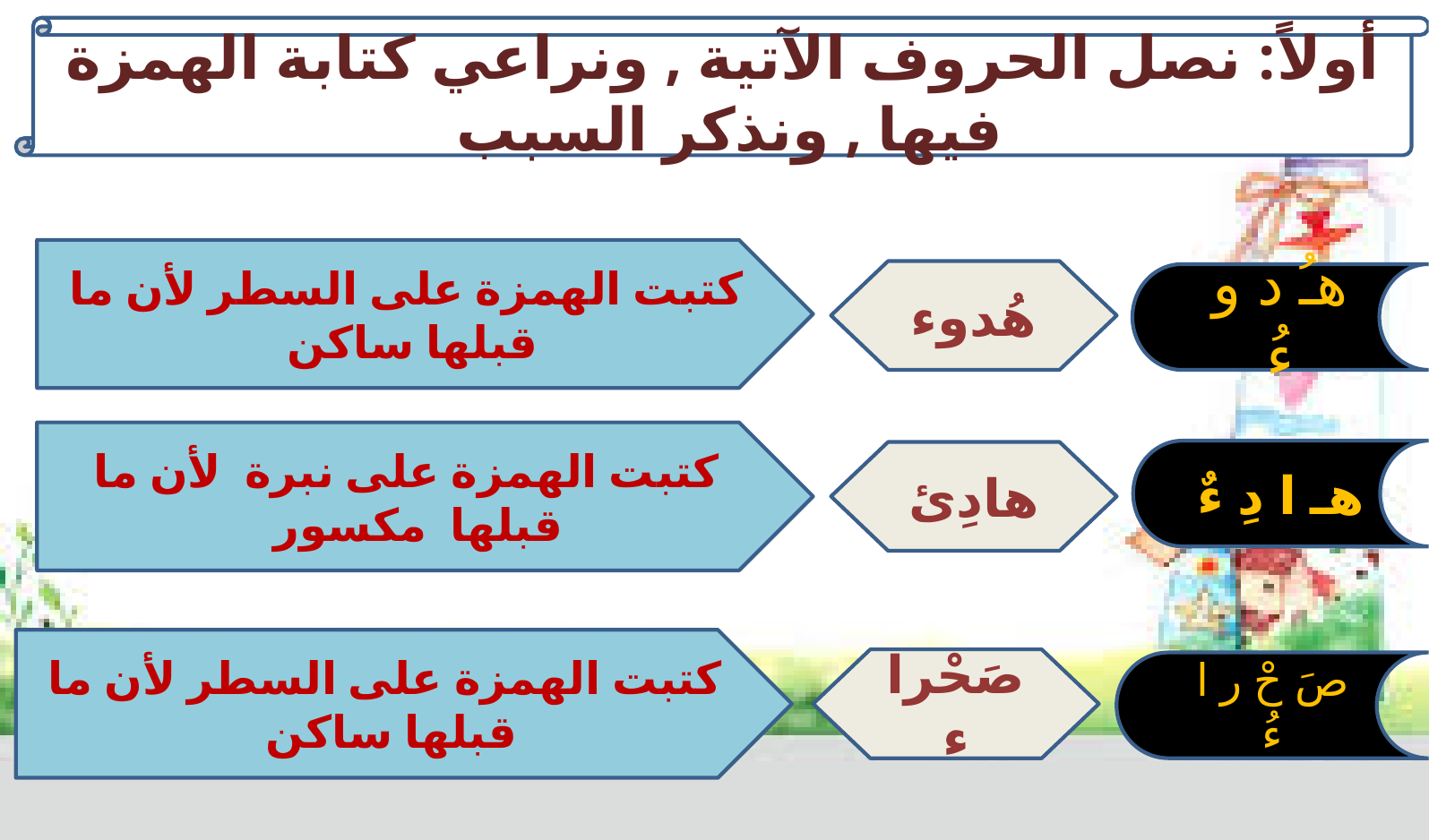

أولاً: نصل الحروف الآتية , ونراعي كتابة الهمزة فيها , ونذكر السبب
كتبت الهمزة على السطر لأن ما قبلها ساكن
هُدوء
هـُ د و ءُ
كتبت الهمزة على نبرة  لأن ما قبلها  مكسور
هـ ا دِ ءٌ
هادِئ
كتبت الهمزة على السطر لأن ما قبلها ساكن
صَحْراء
صَ حْ ر ا ءُ